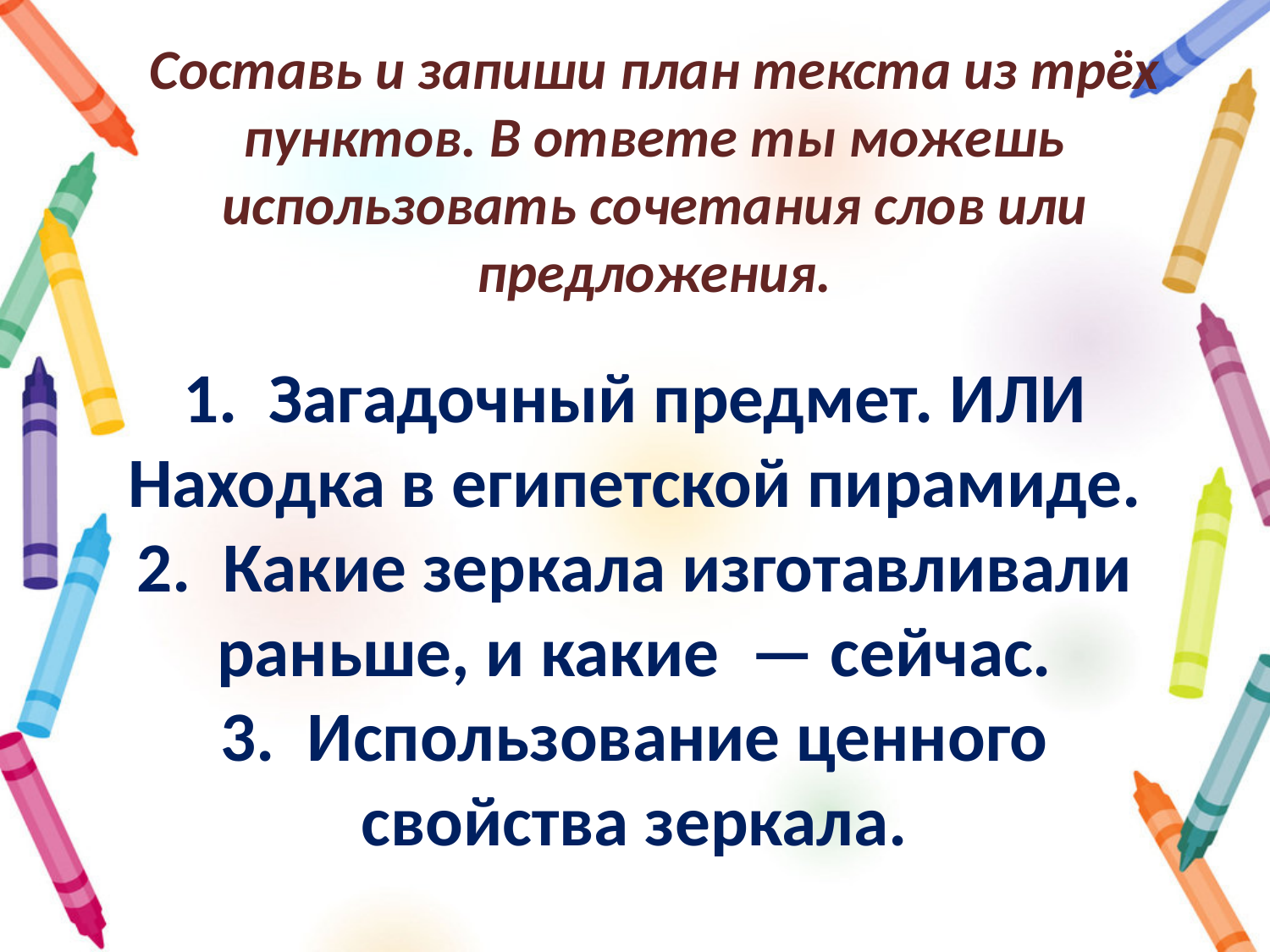

# Составь и запиши план текста из трёх пунктов. В ответе ты можешь использовать сочетания слов или предложения.
1.  Загадочный предмет. ИЛИ Находка в египетской пирамиде.
2.  Какие зеркала изготавливали раньше, и какие  — сейчас.
3.  Использование ценного свойства зеркала.